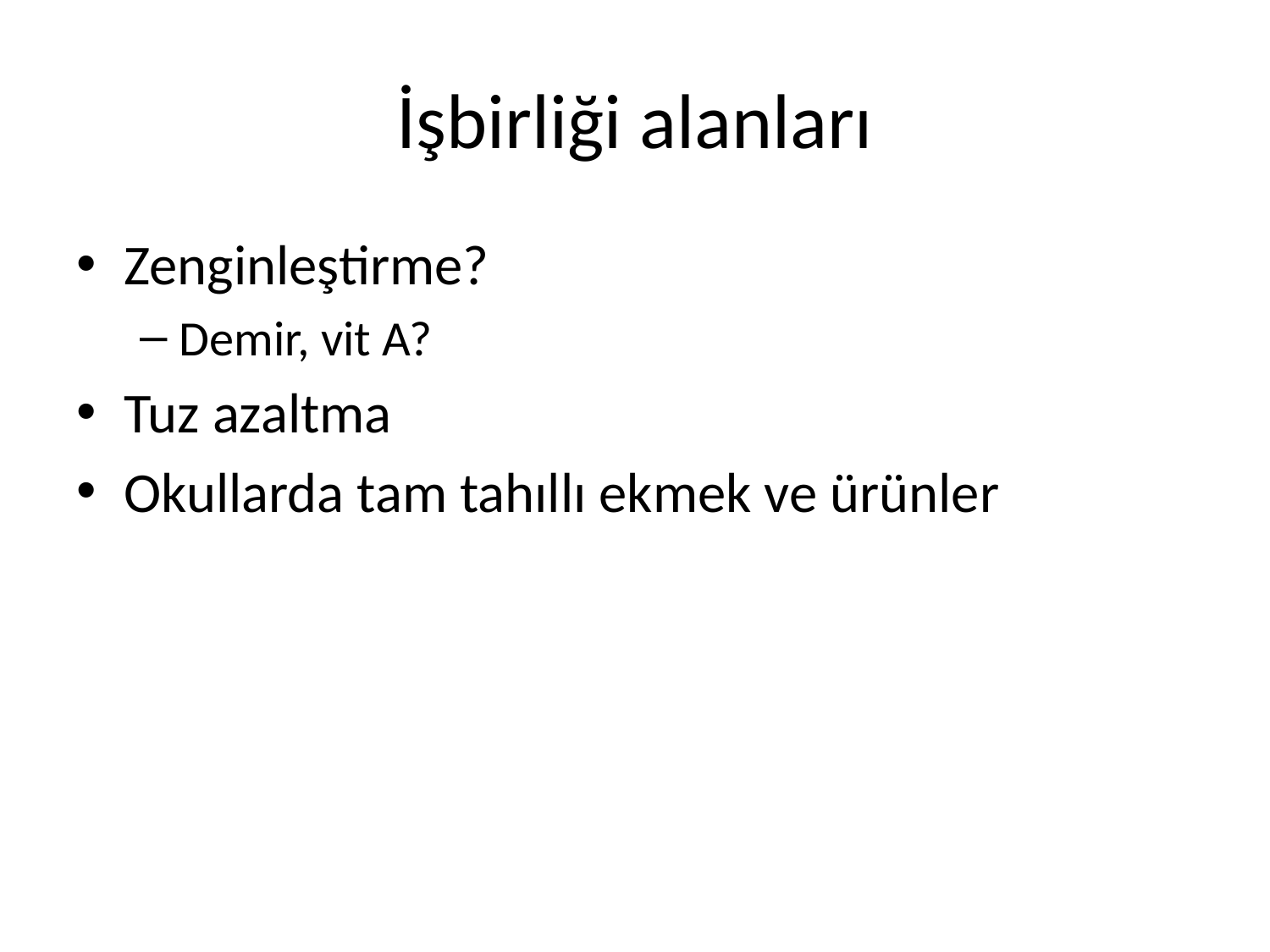

# İşbirliği alanları
Zenginleştirme?
Demir, vit A?
Tuz azaltma
Okullarda tam tahıllı ekmek ve ürünler